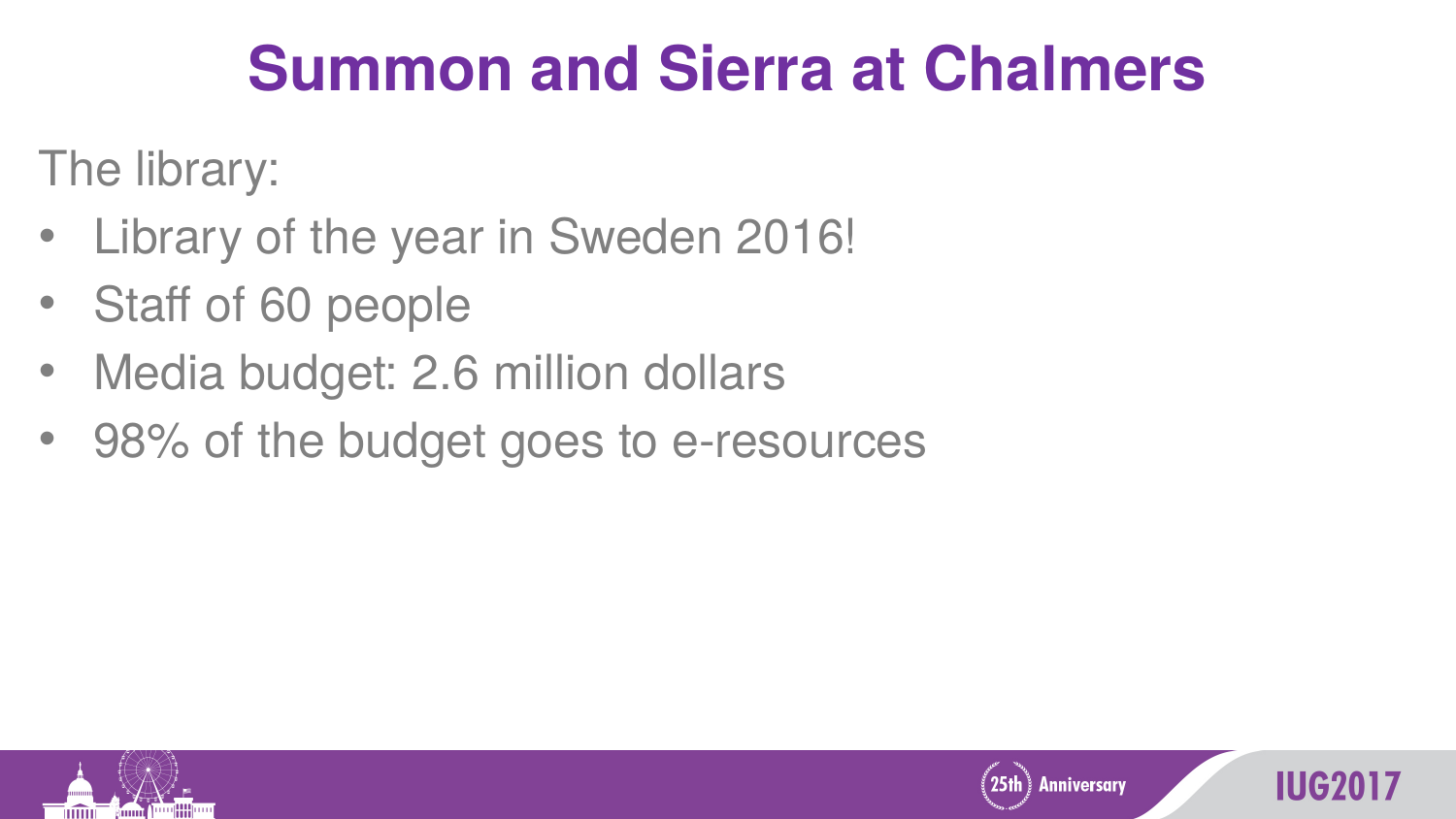

# Summon and Sierra at Chalmers
The library:
Library of the year in Sweden 2016!
Staff of 60 people
Media budget: 2.6 million dollars
98% of the budget goes to e-resources